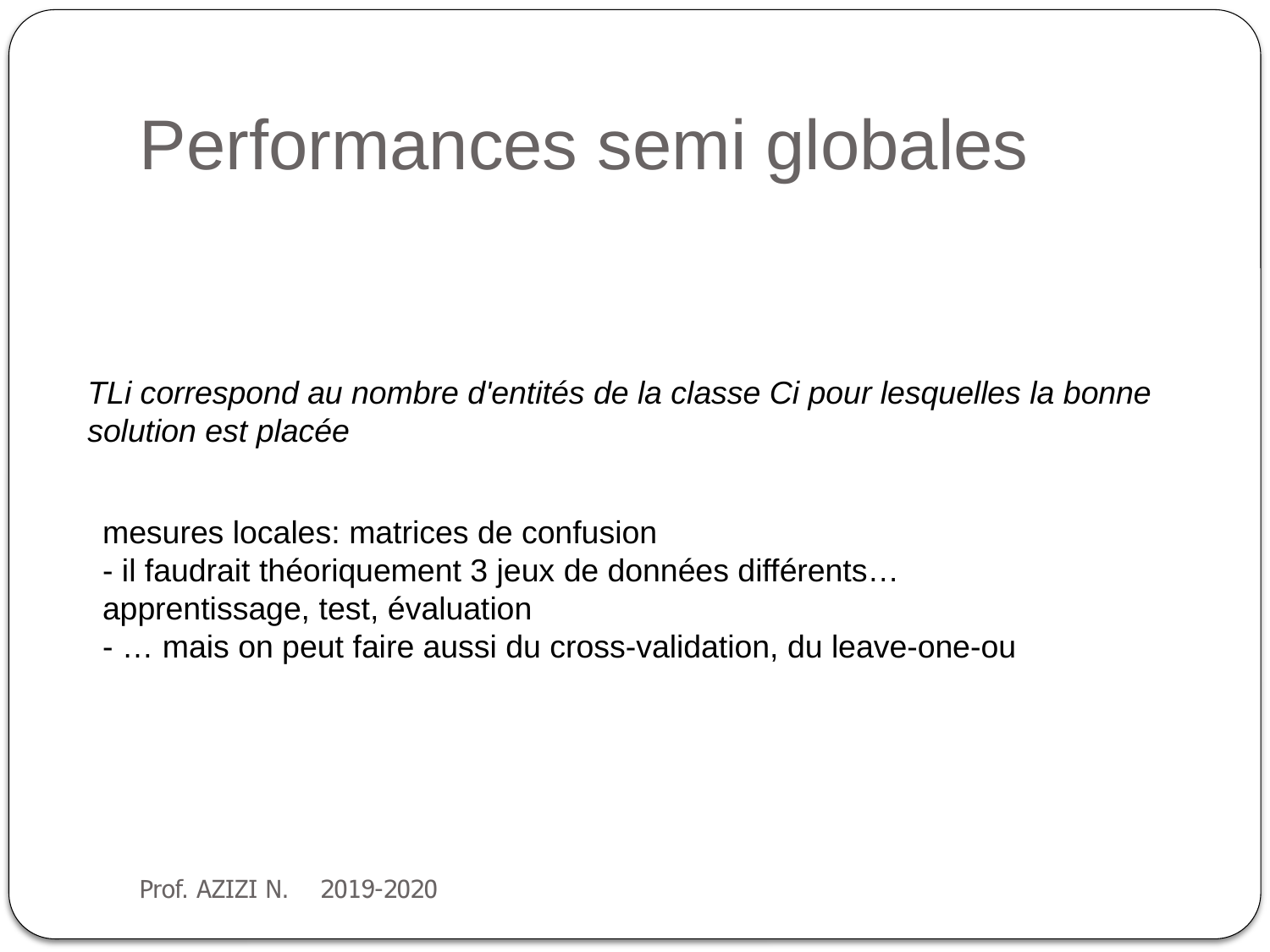

# Performances semi globales

TLi correspond au nombre d'entités de la classe Ci pour lesquelles la bonne solution est placée
mesures locales: matrices de confusion
- il faudrait théoriquement 3 jeux de données différents…
apprentissage, test, évaluation
- … mais on peut faire aussi du cross-validation, du leave-one-ou
Prof. AZIZI N.    2019-2020
5